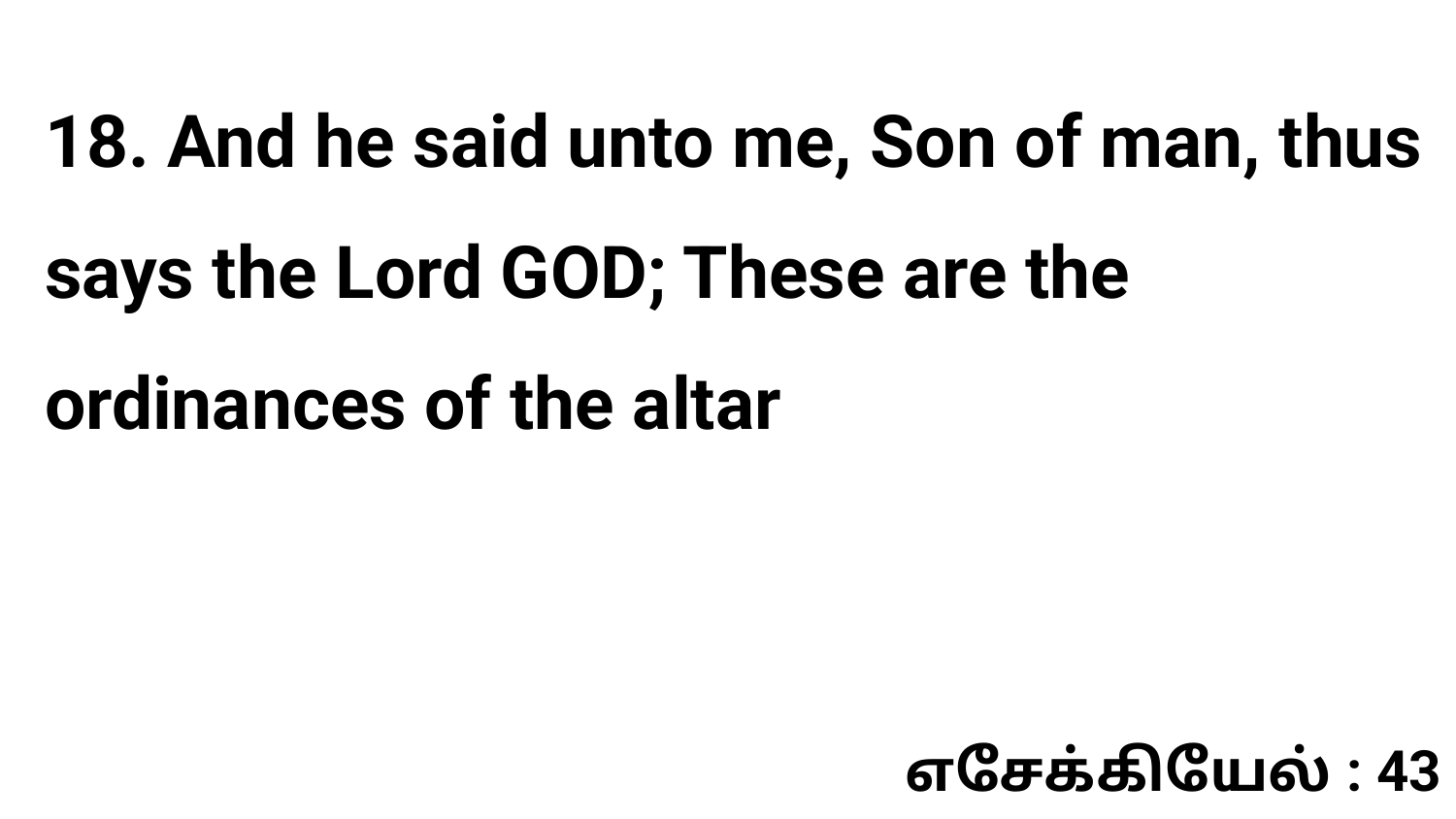

18. And he said unto me, Son of man, thus says the Lord GOD; These are the ordinances of the altar
எசேக்கியேல் : 43